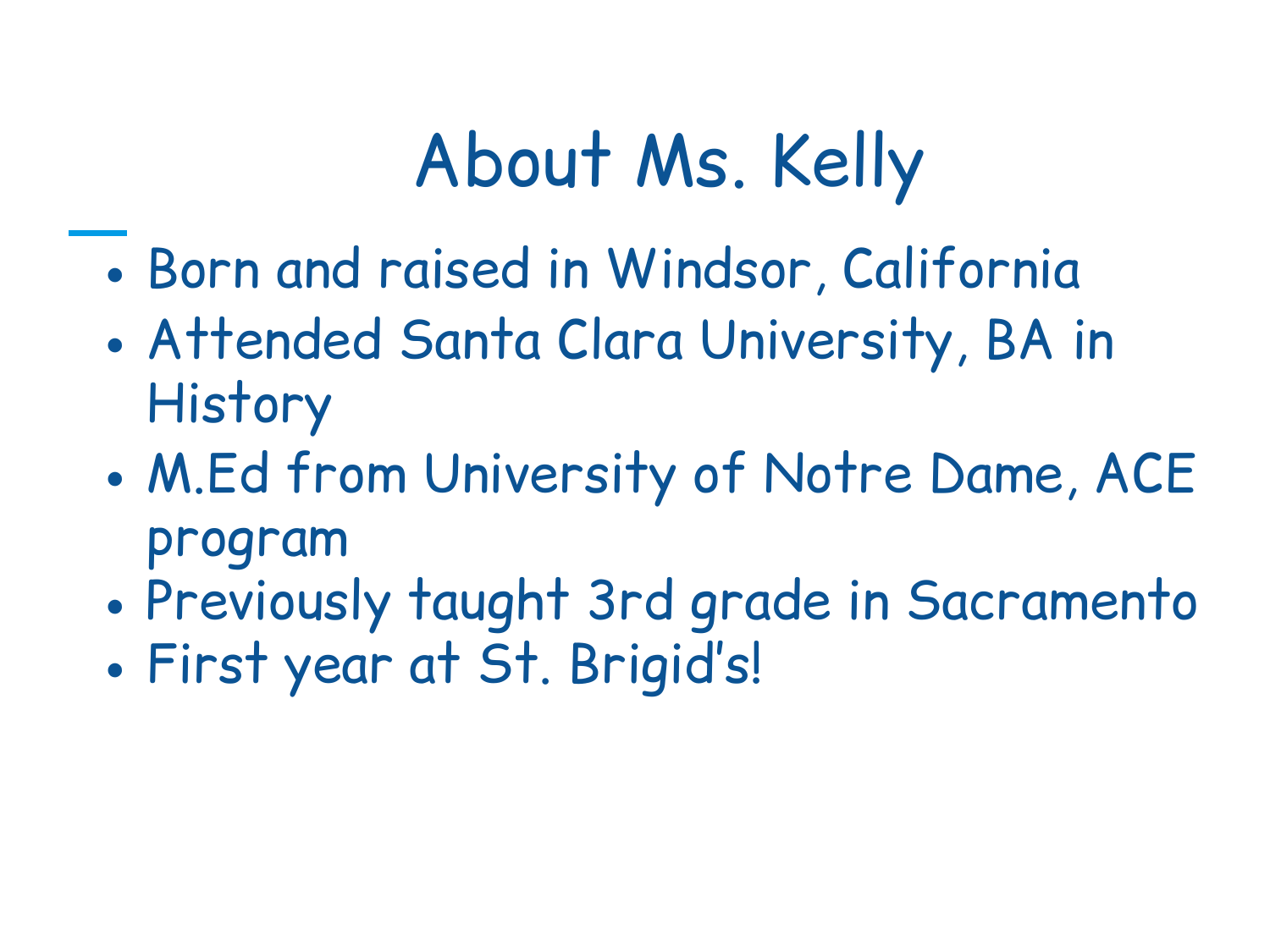

# About Ms. Kelly
Born and raised in Windsor, California
Attended Santa Clara University, BA in History
M.Ed from University of Notre Dame, ACE program
Previously taught 3rd grade in Sacramento
First year at St. Brigid’s!